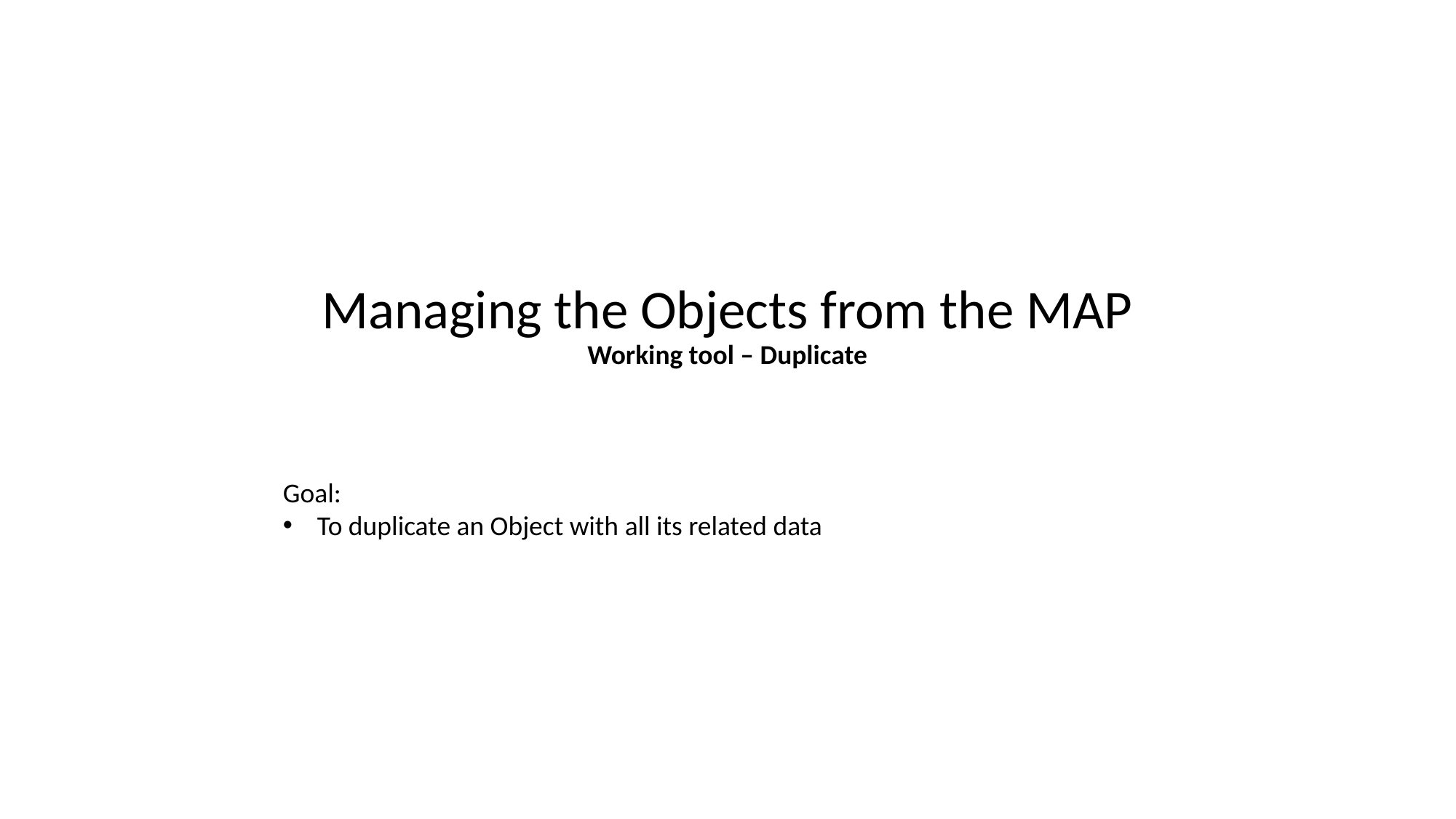

# Managing the Objects from the MAP Working tool – Duplicate
Goal:
To duplicate an Object with all its related data